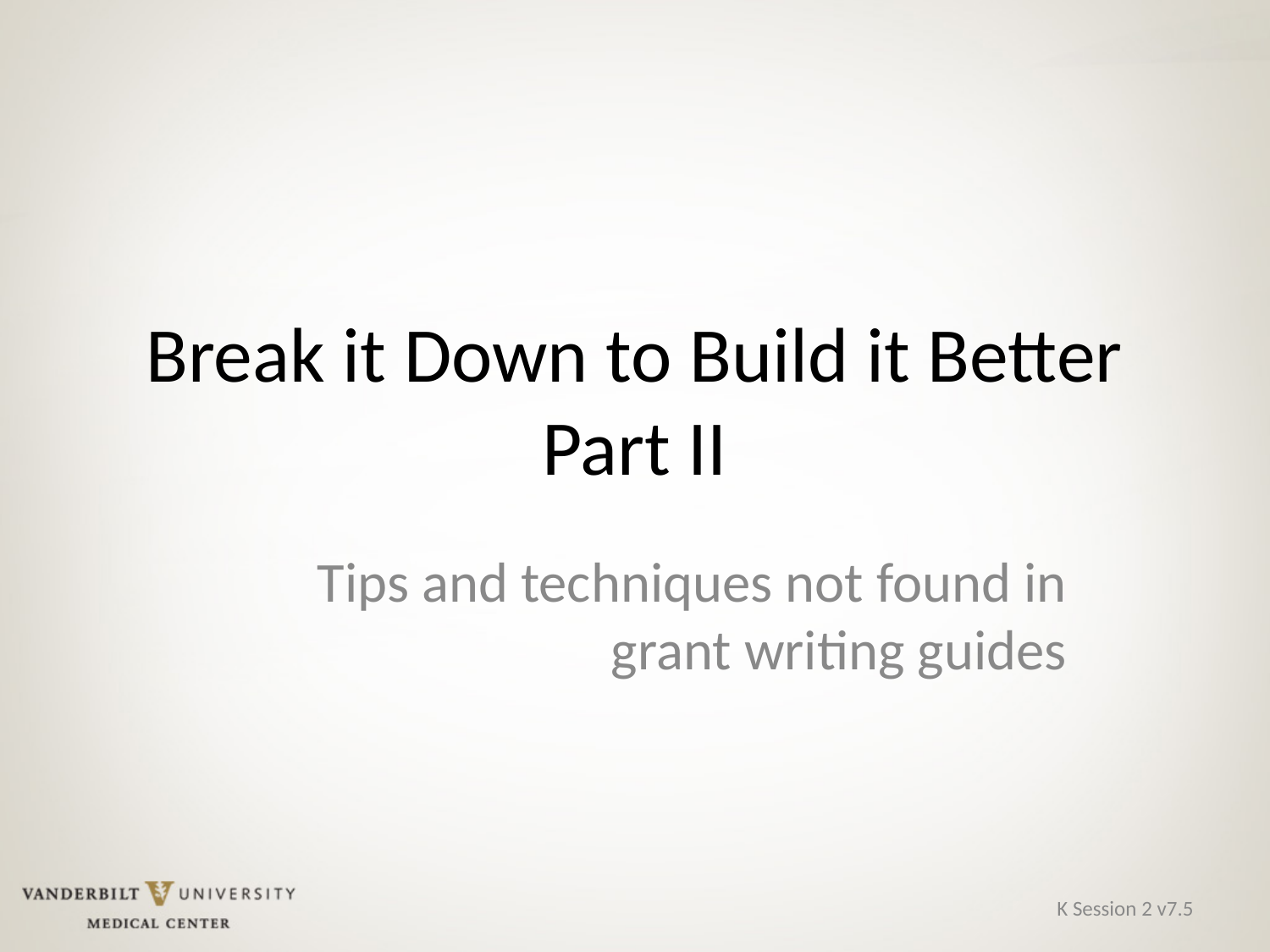

# Break it Down to Build it Better Part II
Tips and techniques not found in grant writing guides
K Session 2 v7.5